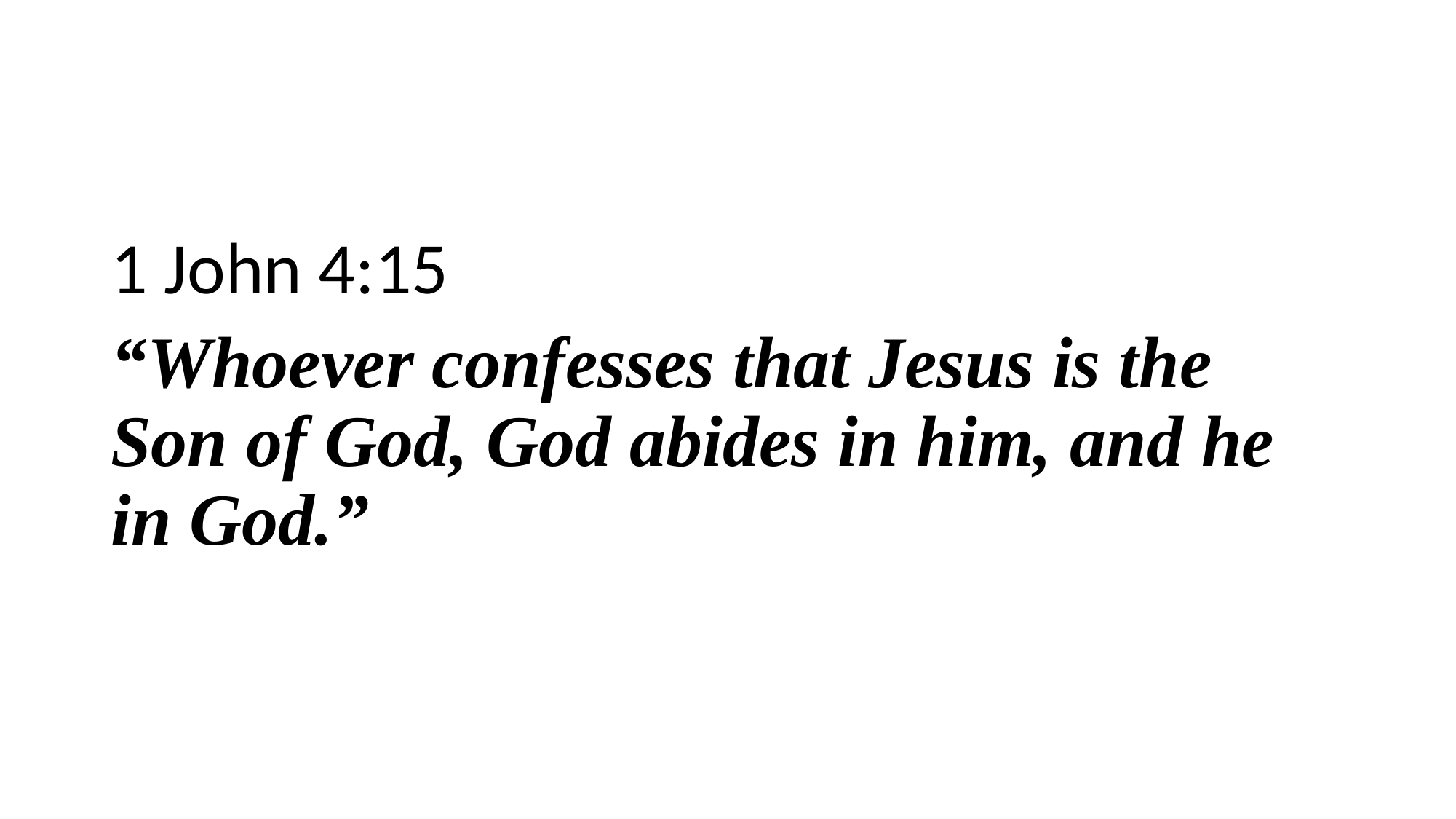

1 John 4:15
“Whoever confesses that Jesus is the Son of God, God abides in him, and he in God.”